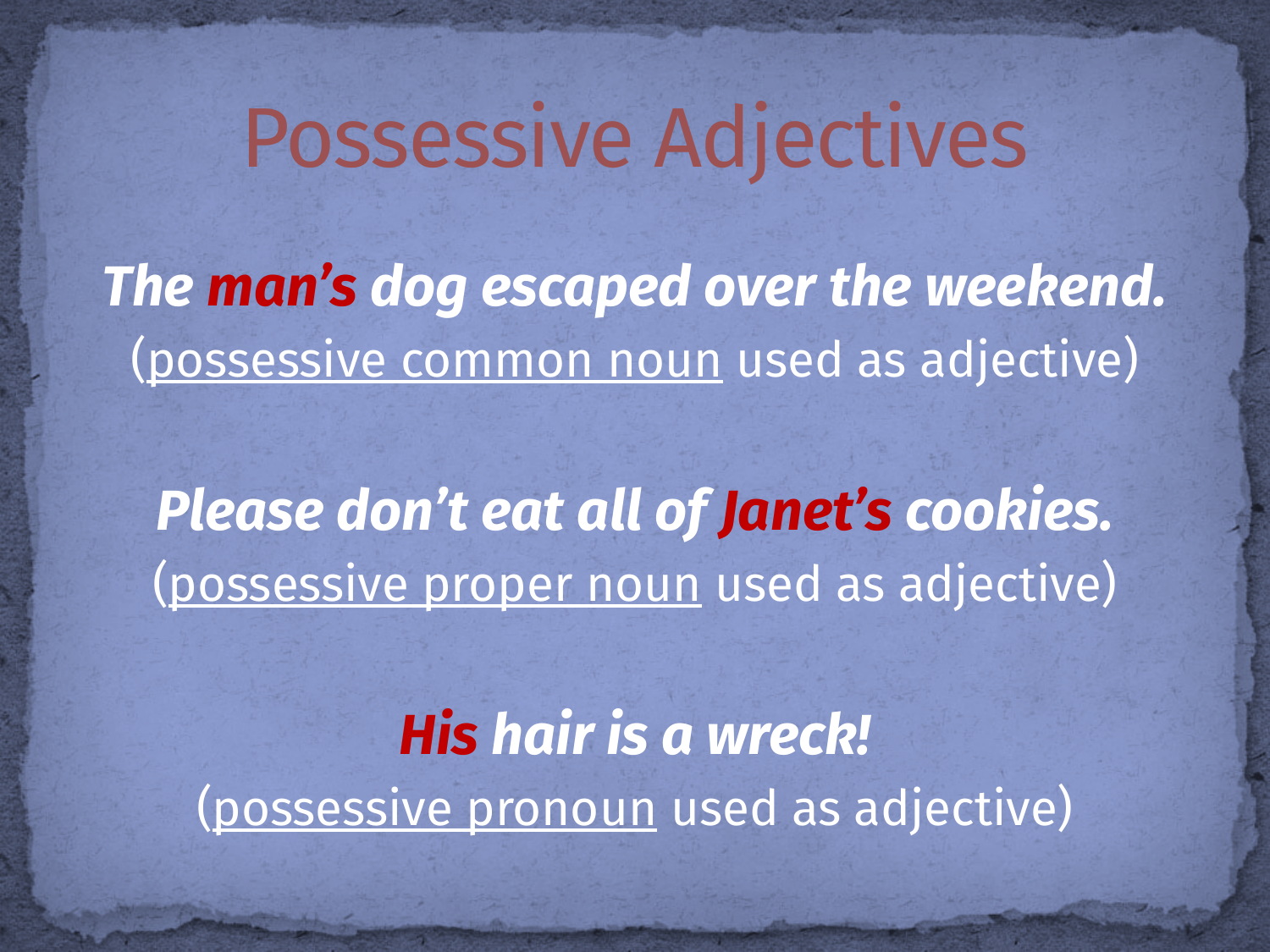

# Possessive Adjectives

The man’s dog escaped over the weekend.
(possessive common noun used as adjective)

Please don’t eat all of Janet’s cookies.
(possessive proper noun used as adjective)

His hair is a wreck!
(possessive pronoun used as adjective)